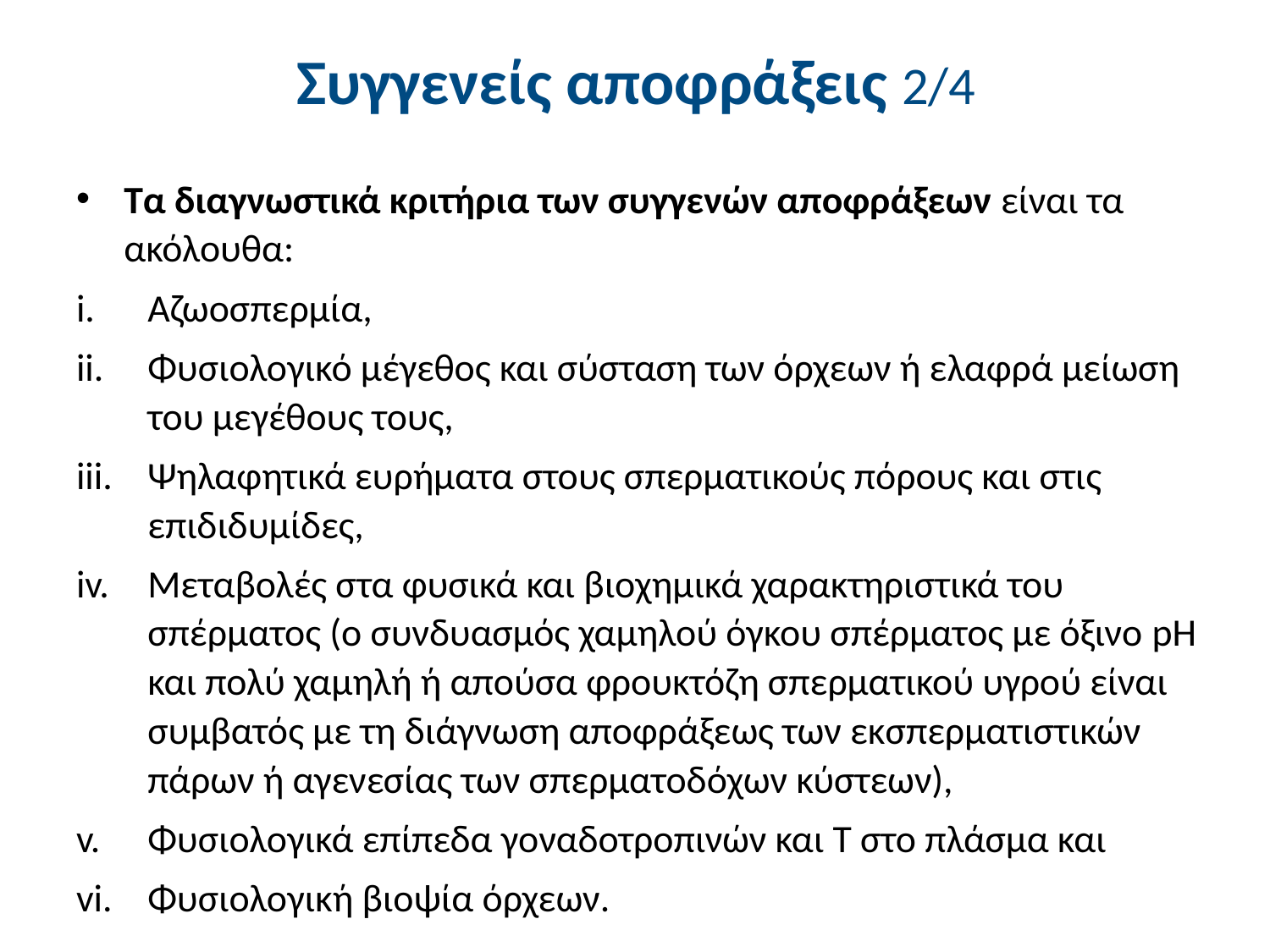

# Συγγενείς αποφράξεις 2/4
Τα διαγνωστικά κριτήρια των συγγενών αποφράξεων είναι τα ακόλουθα:
Αζωοσπερμία,
Φυσιολογικό μέγεθος και σύσταση των όρχεων ή ελαφρά μείωση του μεγέθους τους,
Ψηλαφητικά ευρήματα στους σπερματικούς πόρους και στις επιδιδυμίδες,
Μεταβολές στα φυσικά και βιοχημικά χαρακτηριστικά του σπέρματος (ο συνδυασμός χαμηλού όγκου σπέρματος με όξινο pΗ και πολύ χαμηλή ή απούσα φρουκτόζη σπερματικού υγρού είναι συμβατός με τη διάγνωση αποφράξεως των εκσπερματιστικών πάρων ή αγενεσίας των σπερματοδόχων κύστεων),
Φυσιολογικά επίπεδα γοναδοτροπινών και Τ στο πλάσμα και
Φυσιολογική βιοψία όρχεων.